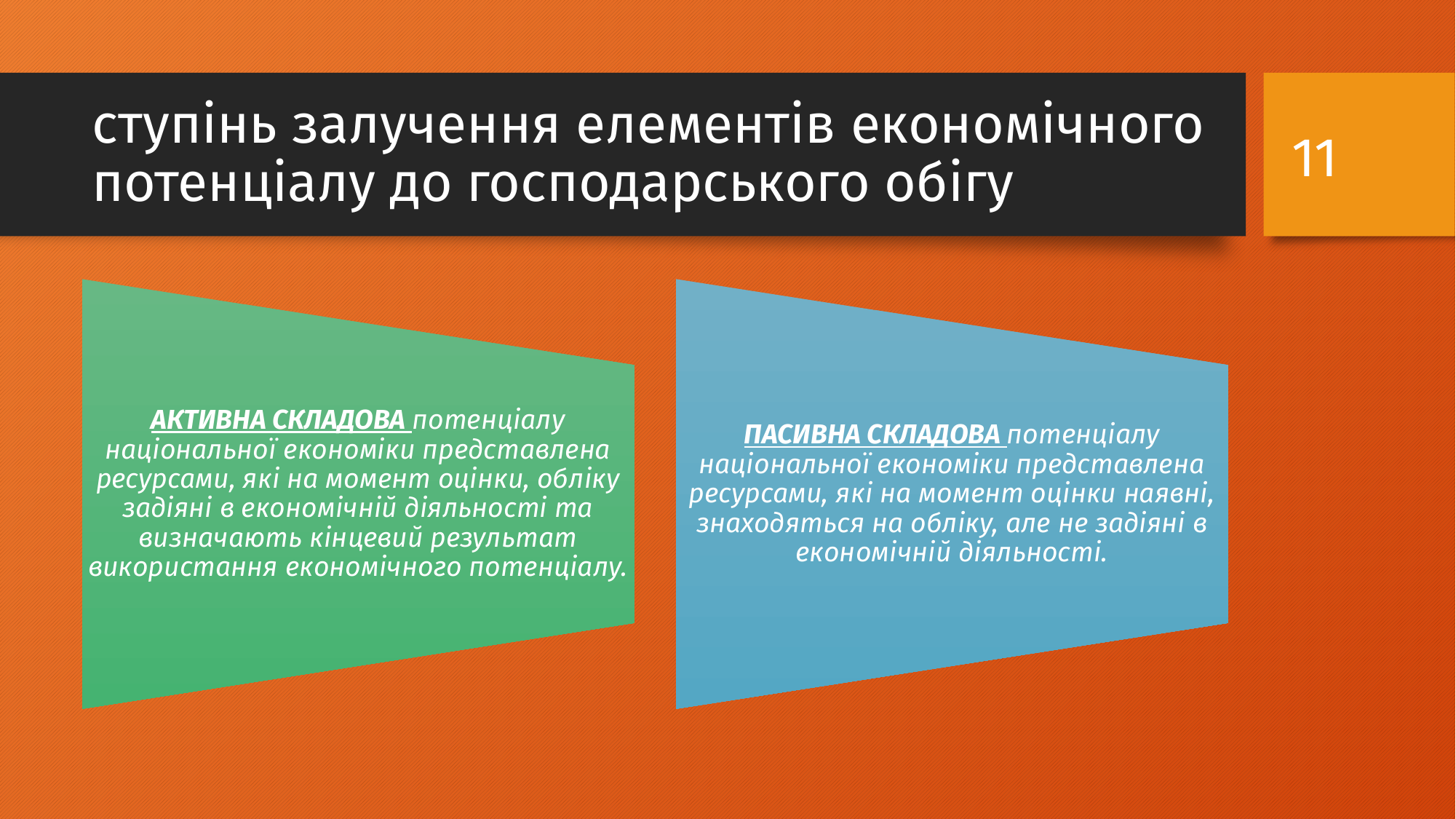

11
# ступінь залучення елементів економічного потенціалу до господарського обігу
АКТИВНА СКЛАДОВА потенціалу національної економіки представлена ресурсами, які на момент оцінки, обліку задіяні в економічній діяльності та визначають кінцевий результат використання економічного потенціалу.
ПАСИВНА СКЛАДОВА потенціалу національної економіки представлена ресурсами, які на момент оцінки наявні, знаходяться на обліку, але не задіяні в економічній діяльності.